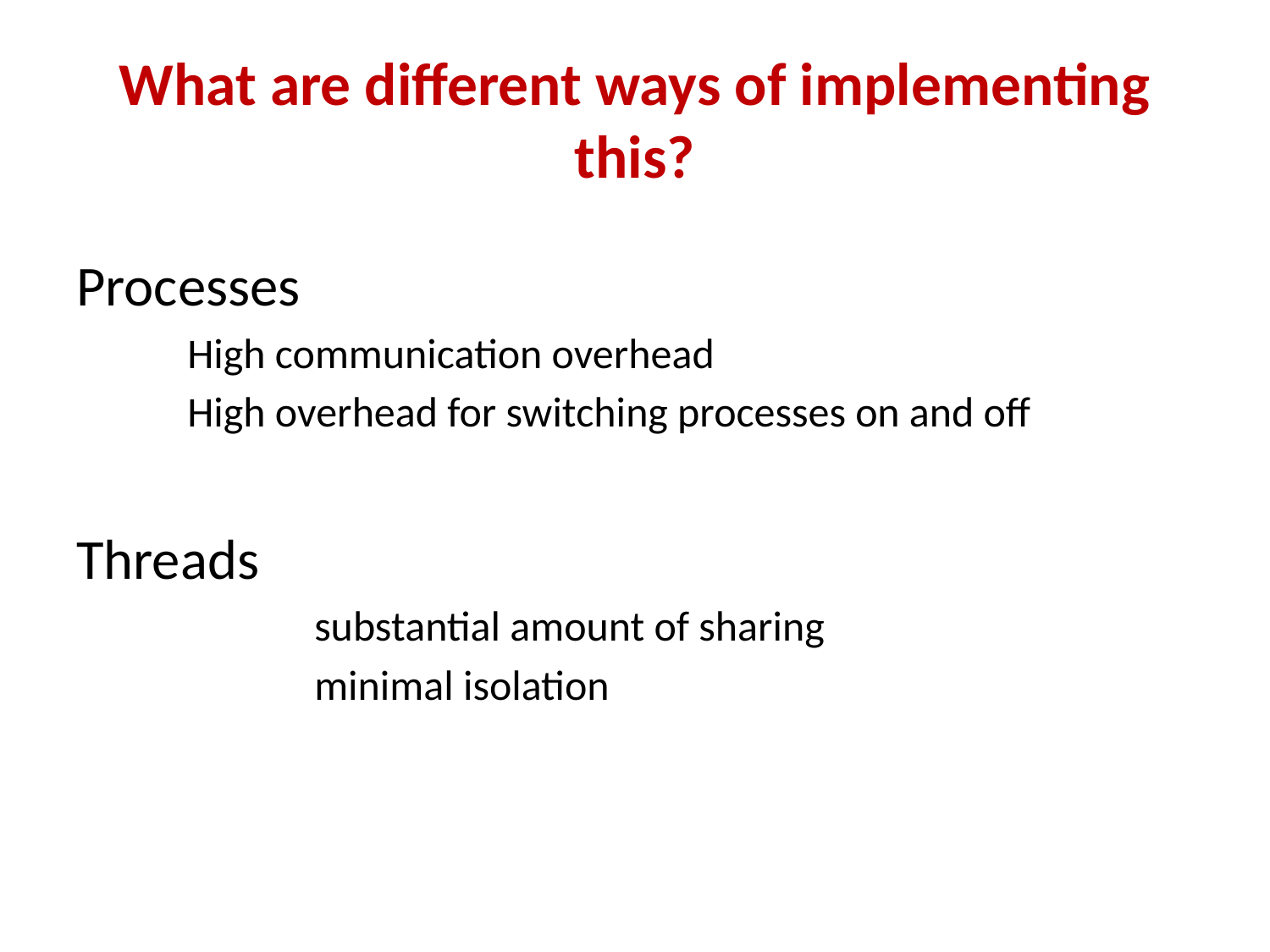

# What are different ways of implementing this?
Processes
High communication overhead
High overhead for switching processes on and off

Threads
	substantial amount of sharing
	minimal isolation